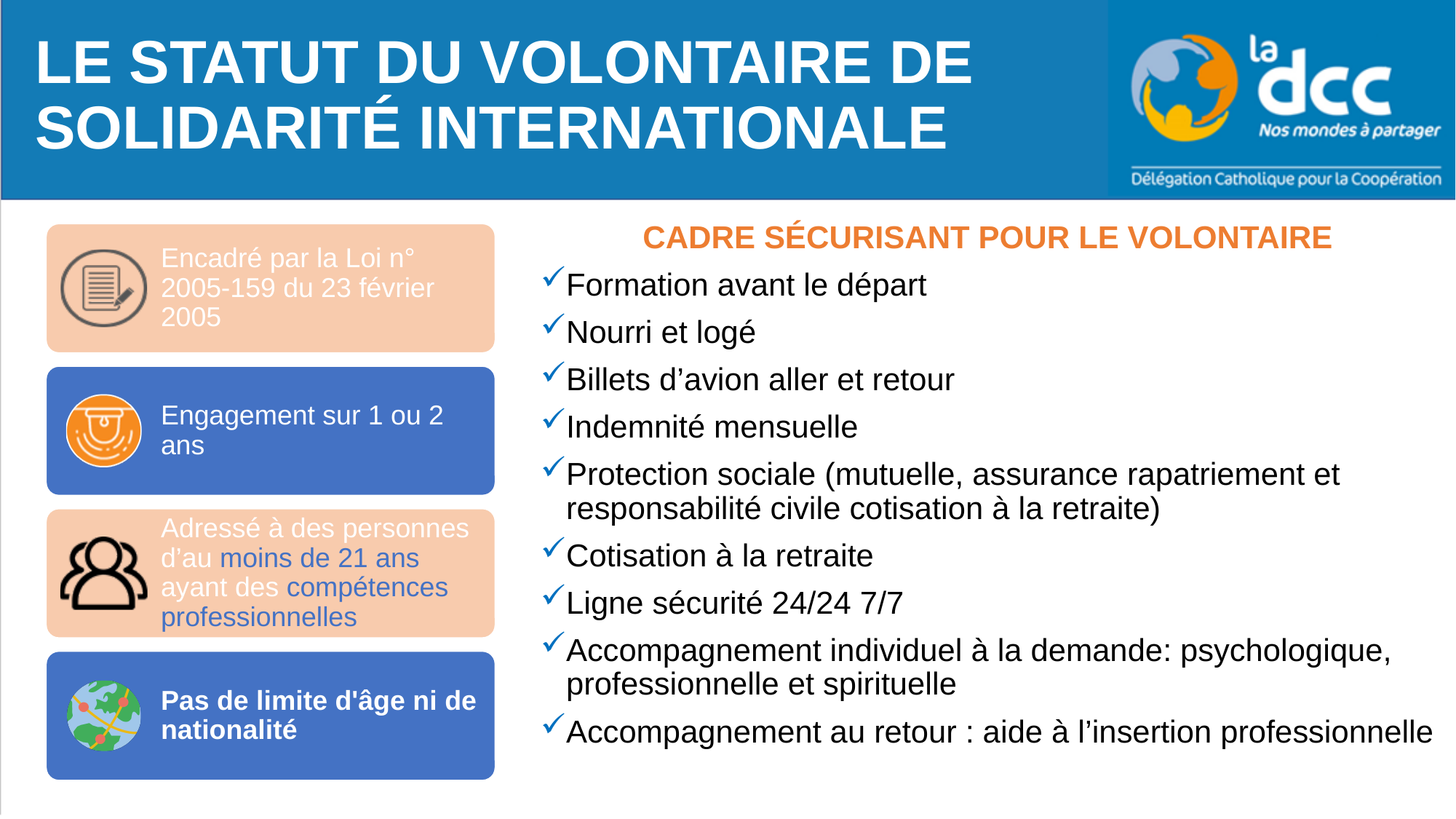

LE STATUT DU VOLONTAIRE DE SOLIDARITÉ INTERNATIONALE
CADRE SÉCURISANT POUR LE VOLONTAIRE
Formation avant le départ
Nourri et logé
Billets d’avion aller et retour
Indemnité mensuelle
Protection sociale (mutuelle, assurance rapatriement et responsabilité civile cotisation à la retraite)
Cotisation à la retraite
Ligne sécurité 24/24 7/7
Accompagnement individuel à la demande: psychologique, professionnelle et spirituelle
Accompagnement au retour : aide à l’insertion professionnelle
Encadré par la Loi n° 2005-159 du 23 février 2005
Engagement sur 1 ou 2 ans
Adressé à des personnes d’au moins de 21 ans ayant des compétences professionnelles
Pas de limite d'âge ni de nationalité